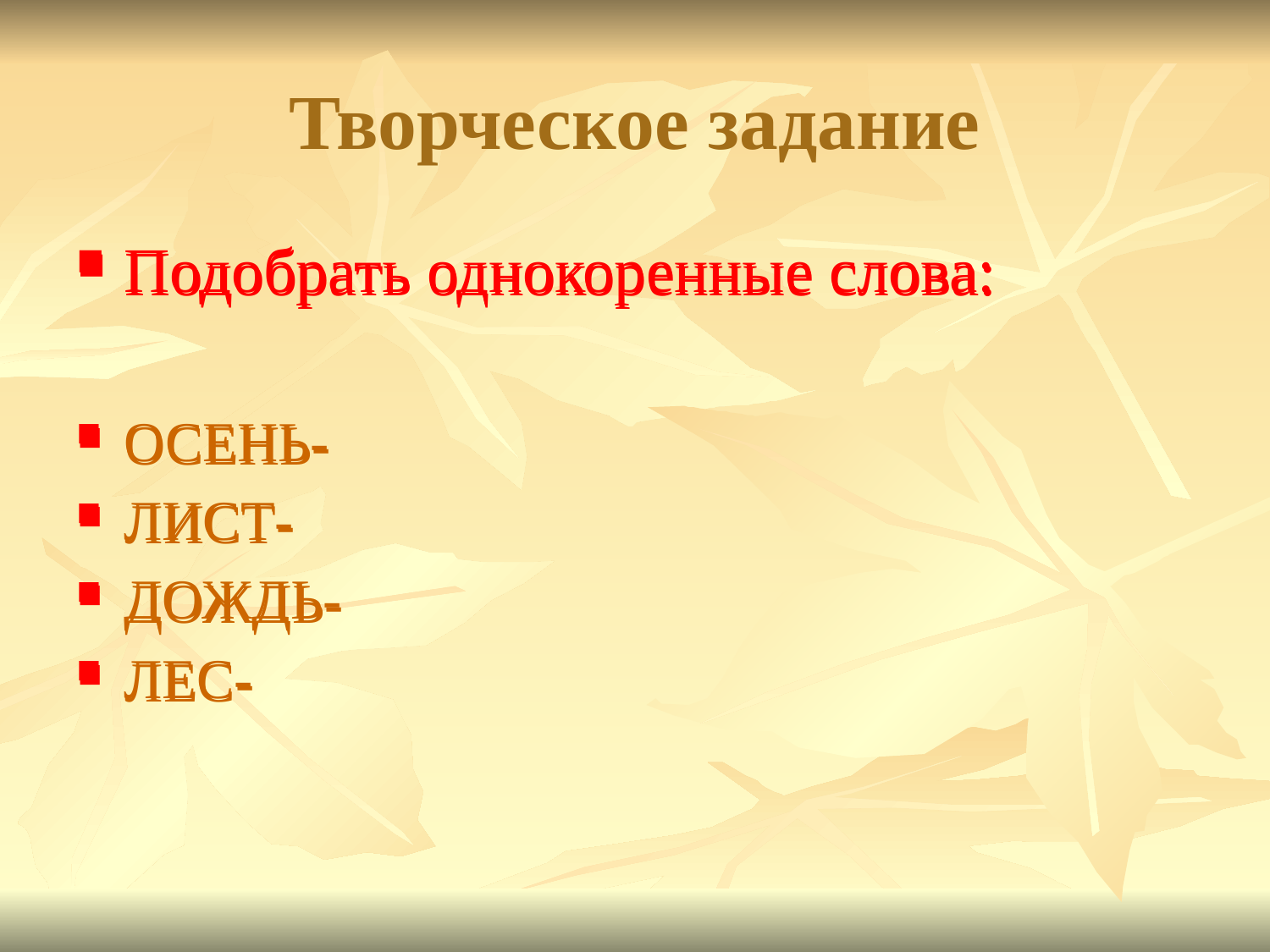

# Творческое задание
Подобрать однокоренные слова:

ОСЕНЬ-
ЛИСТ-
ДОЖДЬ-
ЛЕС-
Подобрать однокоренные слова:

ОСЕНЬ-
ЛИСТ-
ДОЖДЬ-
ЛЕС-